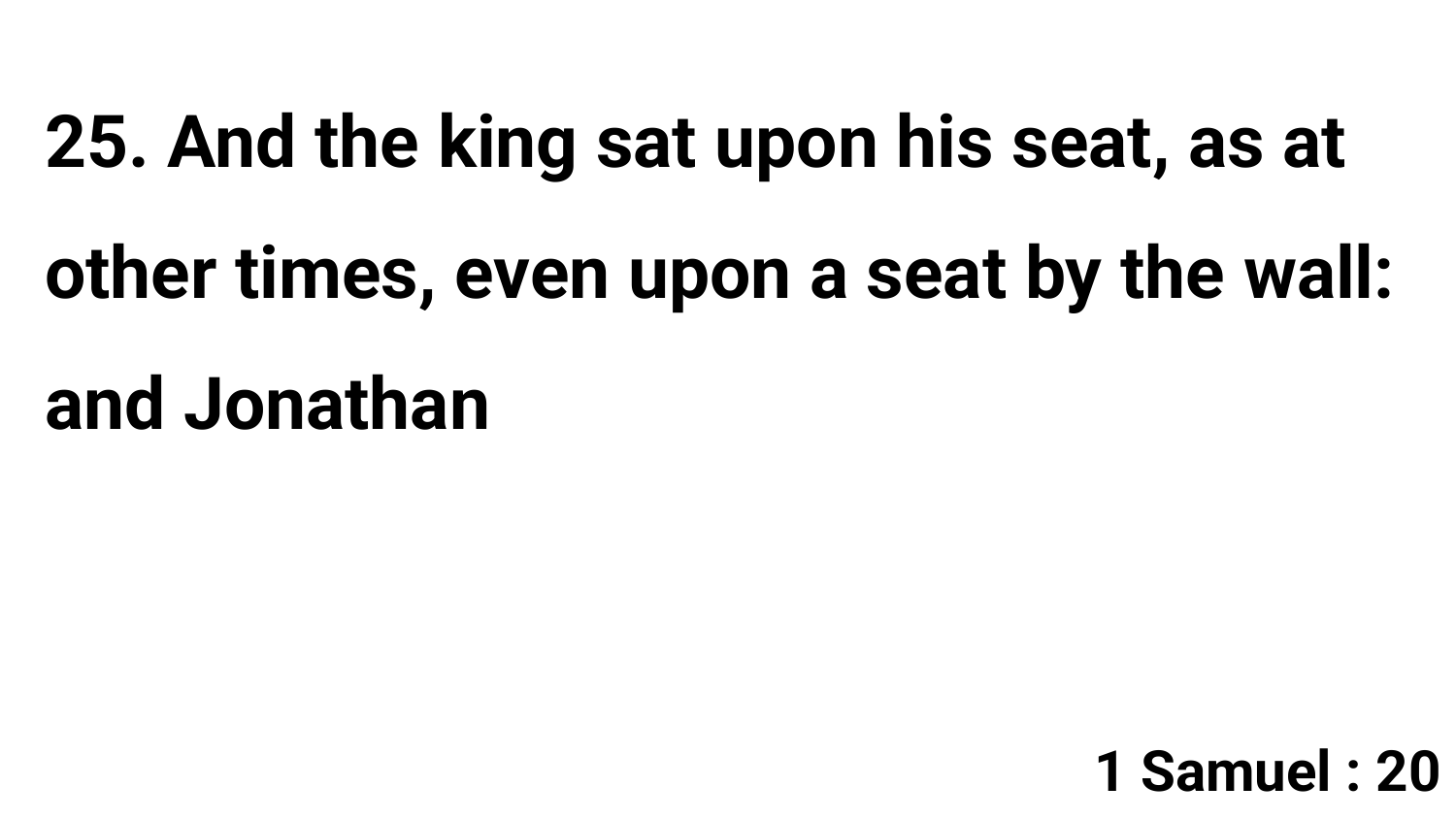

25. And the king sat upon his seat, as at other times, even upon a seat by the wall: and Jonathan
1 Samuel : 20